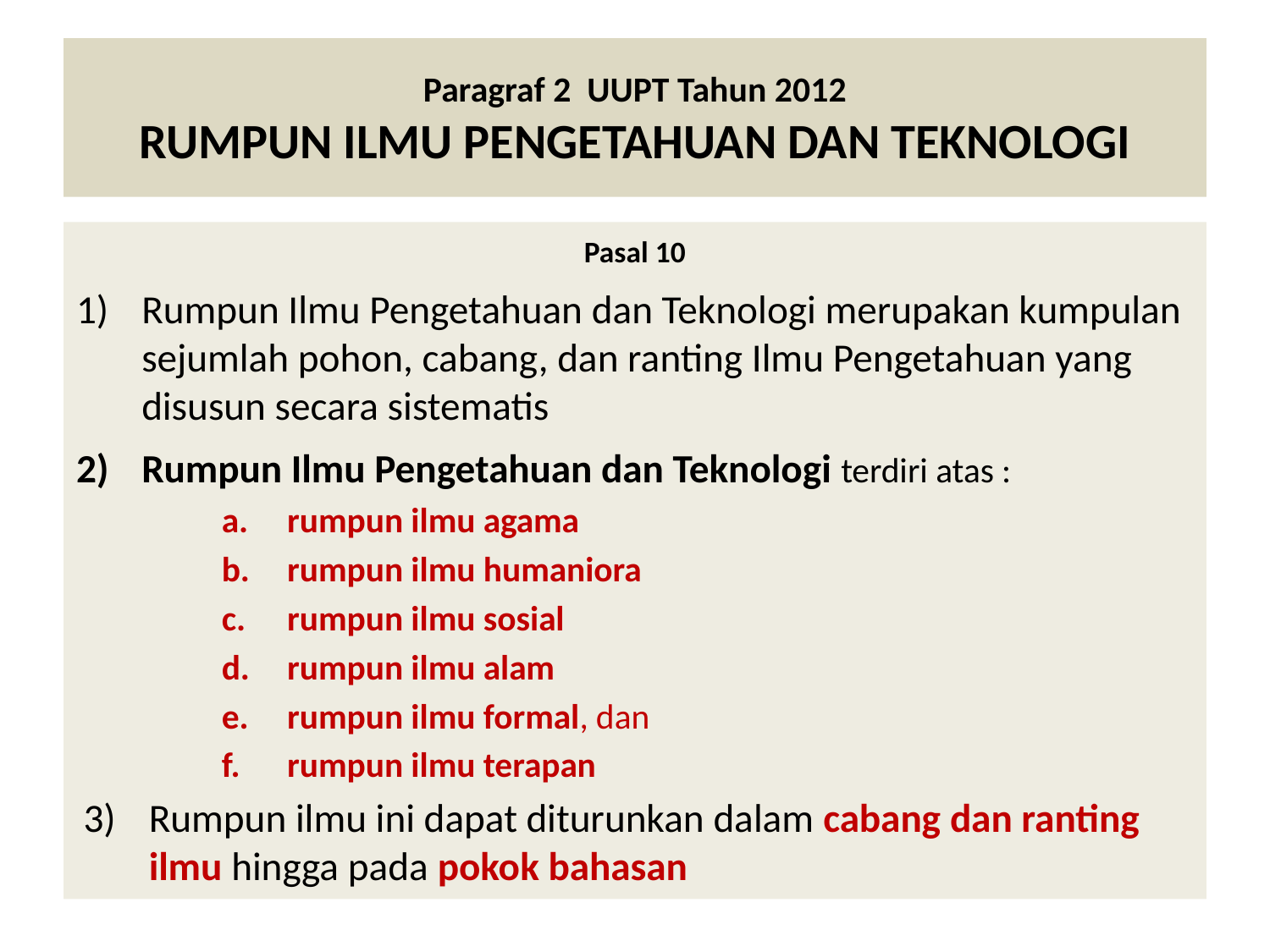

# Paragraf 2  UUPT Tahun 2012 RUMPUN ILMU PENGETAHUAN DAN TEKNOLOGI
Pasal 10
Rumpun Ilmu Pengetahuan dan Teknologi merupakan kumpulan sejumlah pohon, cabang, dan ranting Ilmu Pengetahuan yang disusun secara sistematis
Rumpun Ilmu Pengetahuan dan Teknologi terdiri atas :
rumpun ilmu agama
rumpun ilmu humaniora
rumpun ilmu sosial
rumpun ilmu alam
rumpun ilmu formal, dan
rumpun ilmu terapan
Rumpun ilmu ini dapat diturunkan dalam cabang dan ranting ilmu hingga pada pokok bahasan